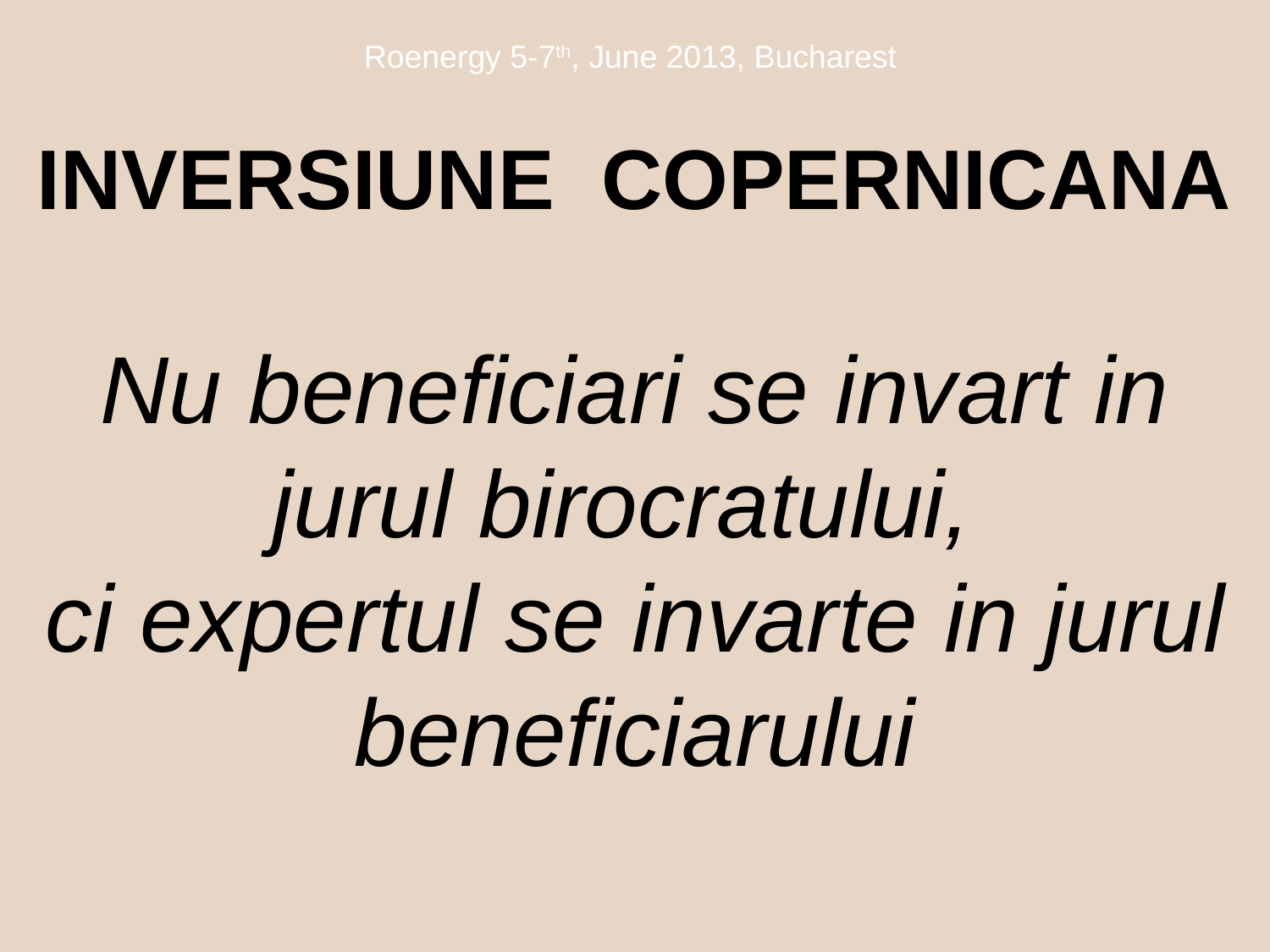

Roenergy 5-7th, June 2013, Bucharest
INVERSIUNE  COPERNICANA

Nu beneficiari se invart in jurul birocratului,
ci expertul se invarte in jurul beneficiarului